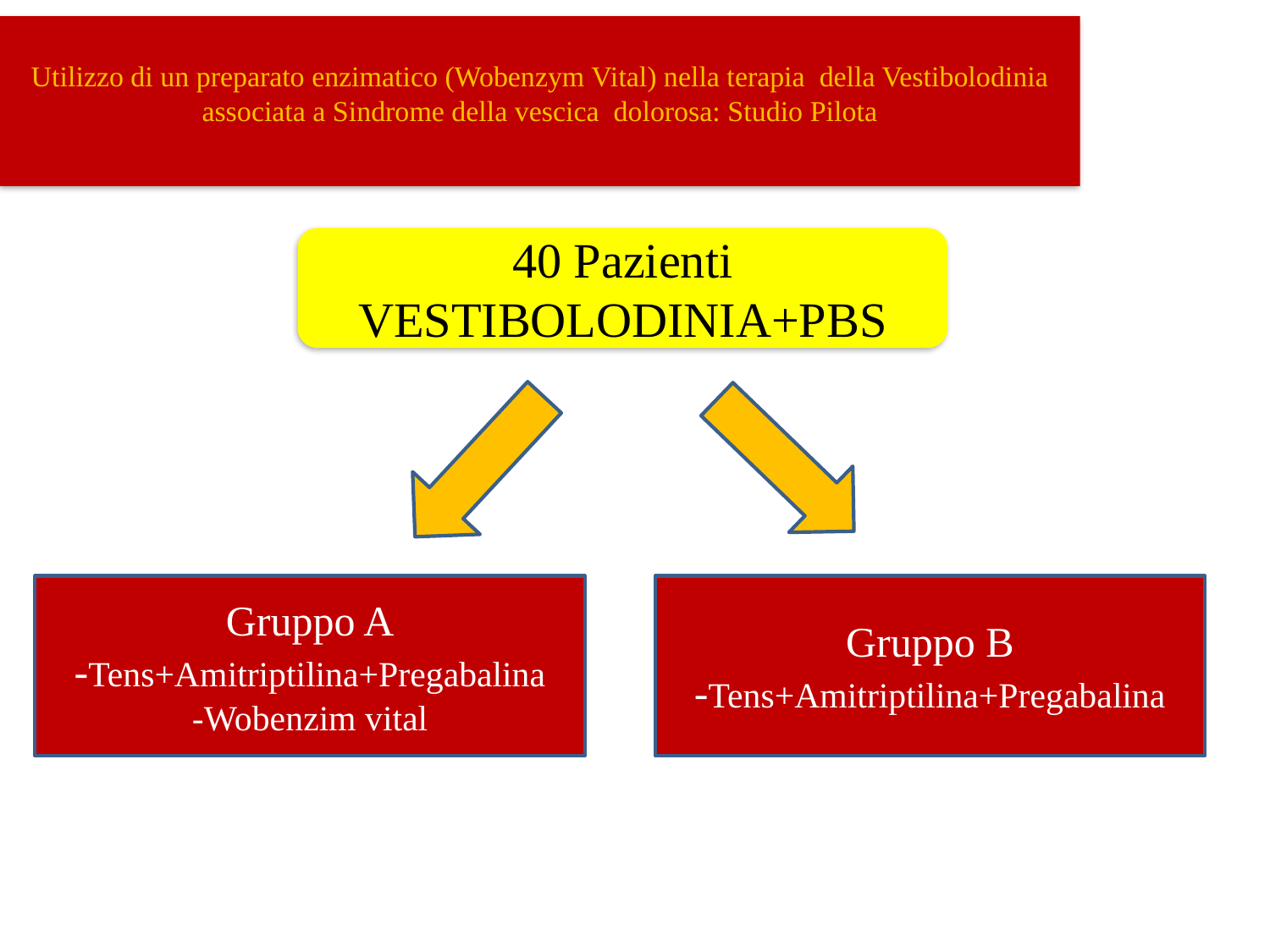

Utilizzo di un preparato enzimatico (Wobenzym Vital) nella terapia  della Vestibolodinia associata a Sindrome della vescica  dolorosa: Studio Pilota
40 Pazienti VESTIBOLODINIA+PBS

Gruppo A
-Tens+Amitriptilina+Pregabalina
-Wobenzim vital
Gruppo B
-Tens+Amitriptilina+Pregabalina